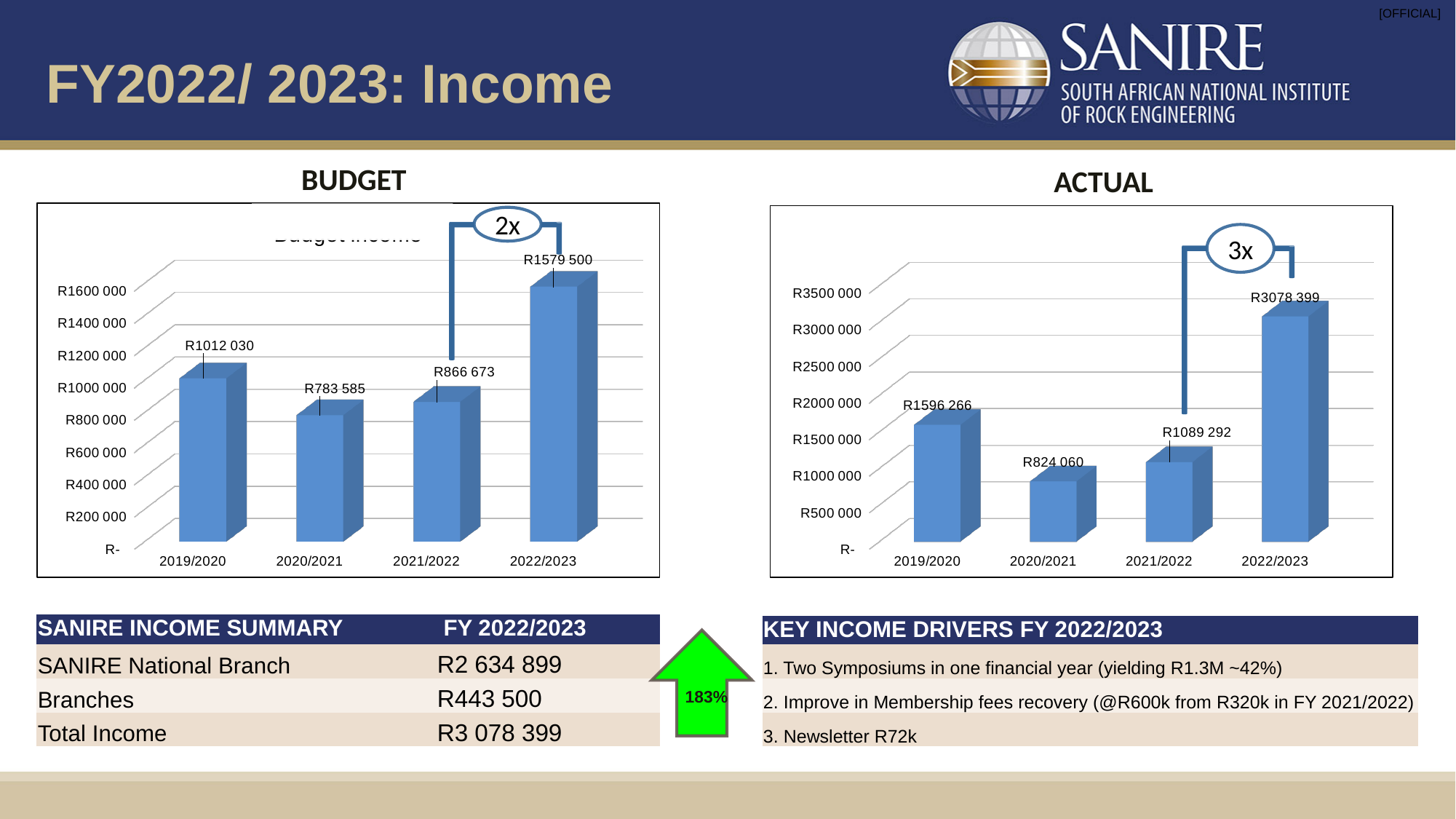

# FY2022/ 2023: Income
BUDGET
ACTUAL

[unsupported chart]

[unsupported chart]

2x

3x

| SANIRE INCOME SUMMARY | FY 2022/2023 |
| --- | --- |
| SANIRE National Branch | R2 634 899 |
| Branches | R443 500 |
| Total Income | R3 078 399 |
| KEY INCOME DRIVERS FY 2022/2023 |
| --- |
| 1. Two Symposiums in one financial year (yielding R1.3M ~42%) |
| 2. Improve in Membership fees recovery (@R600k from R320k in FY 2021/2022) |
| 3. Newsletter R72k |

183%